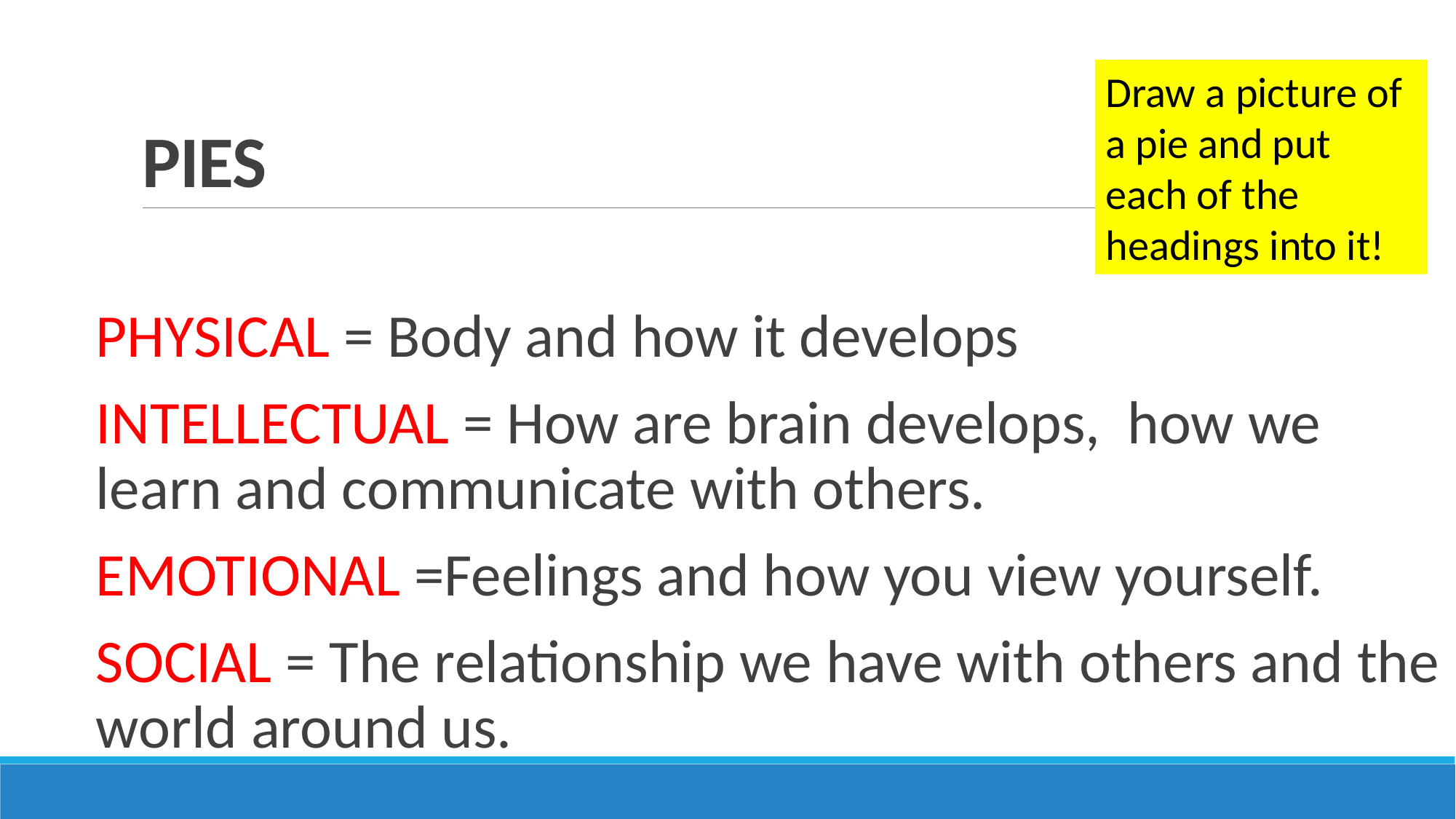

# PIES
Draw a picture of a pie and put each of the headings into it!
PHYSICAL = Body and how it develops
INTELLECTUAL = How are brain develops,  how we learn and communicate with others.
EMOTIONAL =Feelings and how you view yourself.
SOCIAL = The relationship we have with others and the world around us.